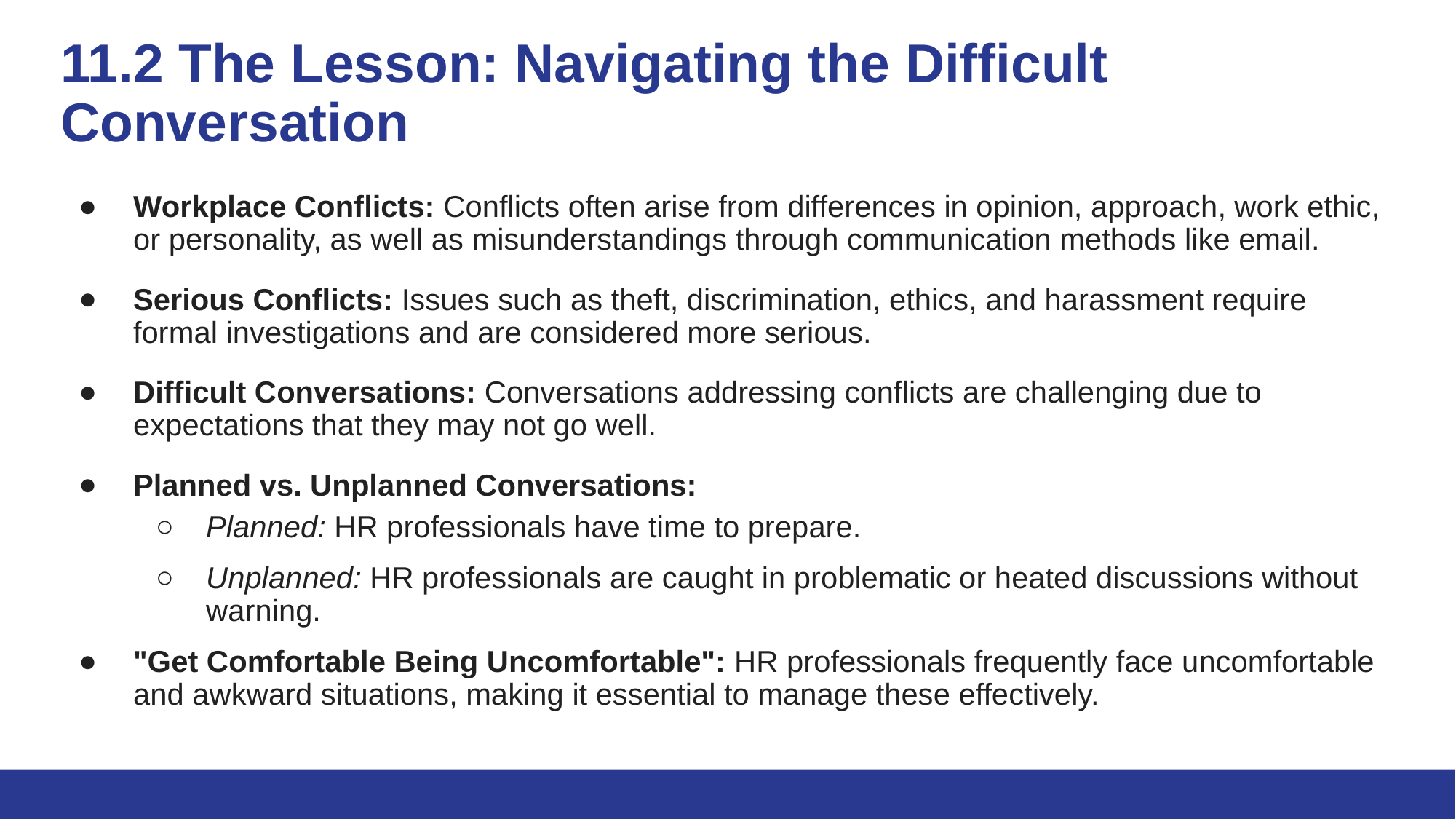

# 11.2 The Lesson: Navigating the Difficult Conversation
Workplace Conflicts: Conflicts often arise from differences in opinion, approach, work ethic, or personality, as well as misunderstandings through communication methods like email.
Serious Conflicts: Issues such as theft, discrimination, ethics, and harassment require formal investigations and are considered more serious.
Difficult Conversations: Conversations addressing conflicts are challenging due to expectations that they may not go well.
Planned vs. Unplanned Conversations:
Planned: HR professionals have time to prepare.
Unplanned: HR professionals are caught in problematic or heated discussions without warning.
"Get Comfortable Being Uncomfortable": HR professionals frequently face uncomfortable and awkward situations, making it essential to manage these effectively.